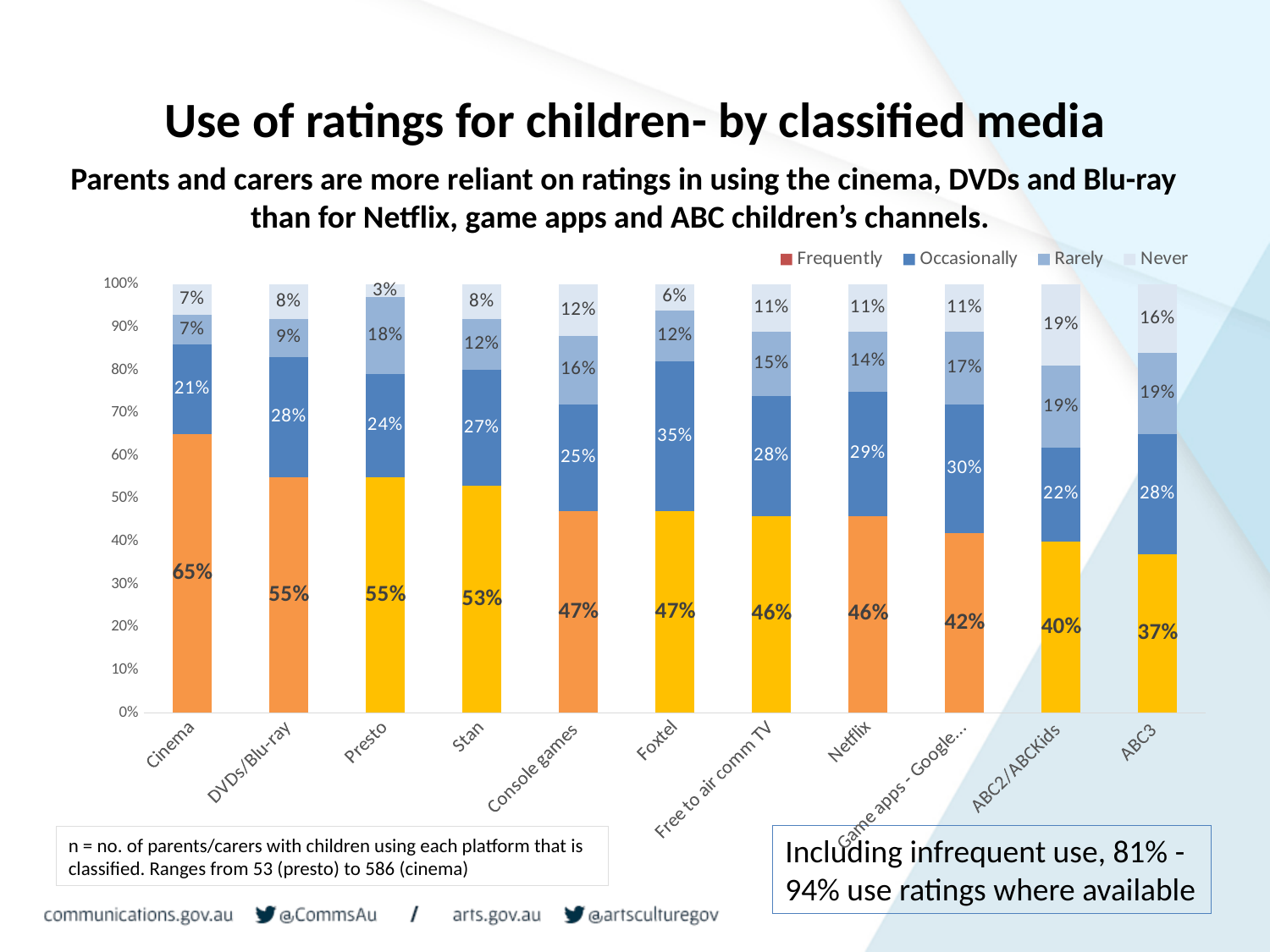

# Use of ratings for children- by classified media
Parents and carers are more reliant on ratings in using the cinema, DVDs and Blu-ray than for Netflix, game apps and ABC children’s channels.

### Chart

| Category | Frequently | Occasionally | Rarely | Never |
|---|---|---|---|---|
| Cinema | 0.65 | 0.21 | 0.07 | 0.07 |
| DVDs/Blu-ray | 0.55 | 0.28 | 0.09 | 0.08 |
| Presto | 0.55 | 0.24 | 0.18 | 0.03 |
| Stan | 0.53 | 0.27 | 0.12 | 0.08 |
| Console games  | 0.47 | 0.25 | 0.16 | 0.12 |
| Foxtel | 0.47 | 0.35 | 0.12 | 0.06 |
| Free to air comm TV | 0.46 | 0.28 | 0.15 | 0.11 |
| Netflix | 0.46 | 0.29 | 0.14 | 0.11 |
| Game apps - Google Play | 0.42 | 0.3 | 0.17 | 0.11 |
| ABC2/ABCKids  | 0.4 | 0.22 | 0.19 | 0.19 |
| ABC3  | 0.37 | 0.28 | 0.19 | 0.16 |
Including infrequent use, 81% - 94% use ratings where available
n = no. of parents/carers with children using each platform that is classified. Ranges from 53 (presto) to 586 (cinema)